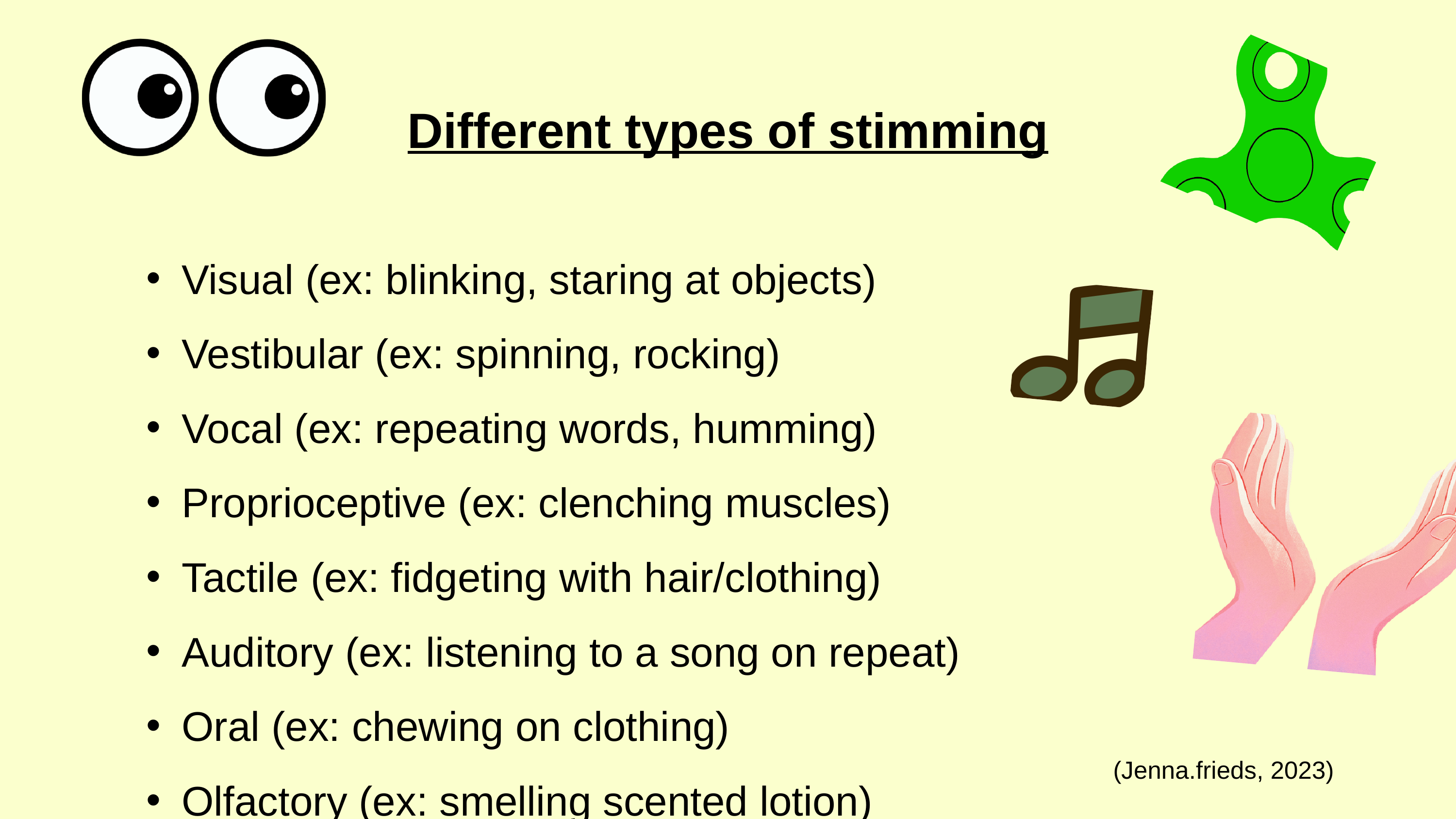

Different types of stimming

Visual (ex: blinking, staring at objects)
Vestibular (ex: spinning, rocking)
Vocal (ex: repeating words, humming)
Proprioceptive (ex: clenching muscles)
Tactile (ex: fidgeting with hair/clothing)
Auditory (ex: listening to a song on repeat)
Oral (ex: chewing on clothing)
Olfactory (ex: smelling scented lotion)

(Jenna.frieds, 2023)